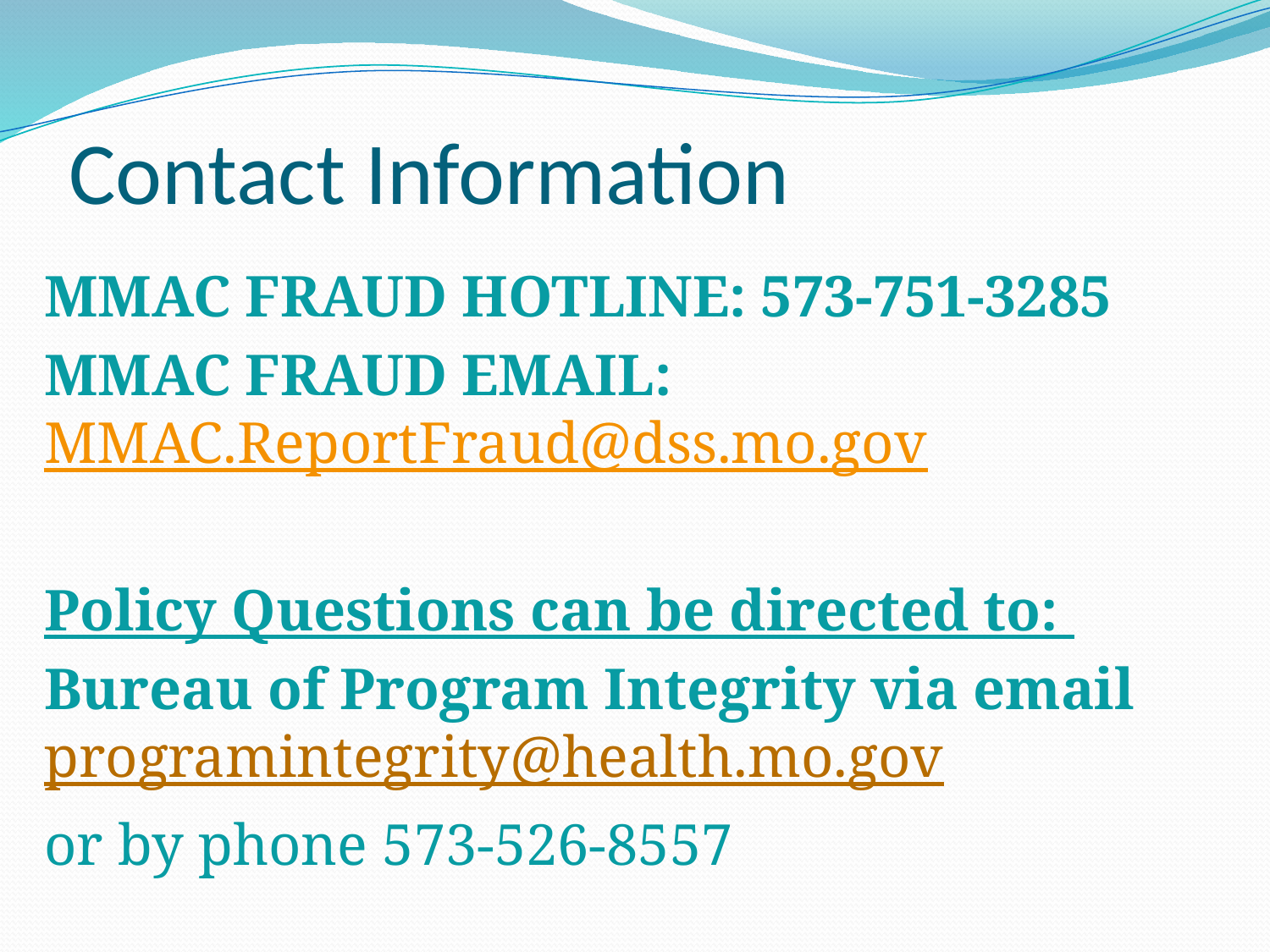

# Contact Information
MMAC FRAUD HOTLINE: 573-751-3285
MMAC FRAUD EMAIL: MMAC.ReportFraud@dss.mo.gov

Policy Questions can be directed to:
Bureau of Program Integrity via email programintegrity@health.mo.gov
or by phone 573-526-8557